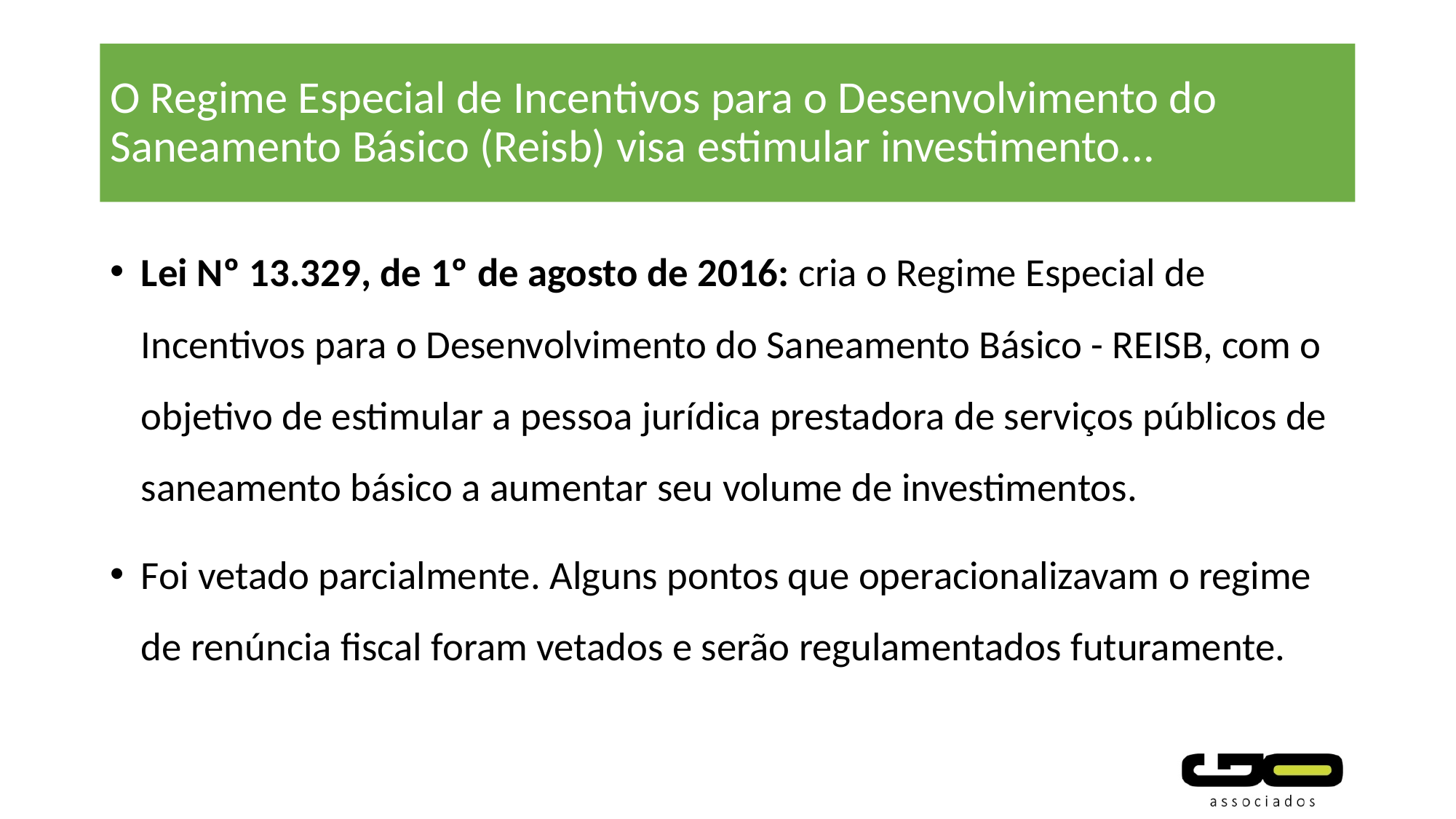

# O Regime Especial de Incentivos para o Desenvolvimento do Saneamento Básico (Reisb) visa estimular investimento...
Lei Nº 13.329, de 1º de agosto de 2016: cria o Regime Especial de Incentivos para o Desenvolvimento do Saneamento Básico - REISB, com o objetivo de estimular a pessoa jurídica prestadora de serviços públicos de saneamento básico a aumentar seu volume de investimentos.
Foi vetado parcialmente. Alguns pontos que operacionalizavam o regime de renúncia fiscal foram vetados e serão regulamentados futuramente.